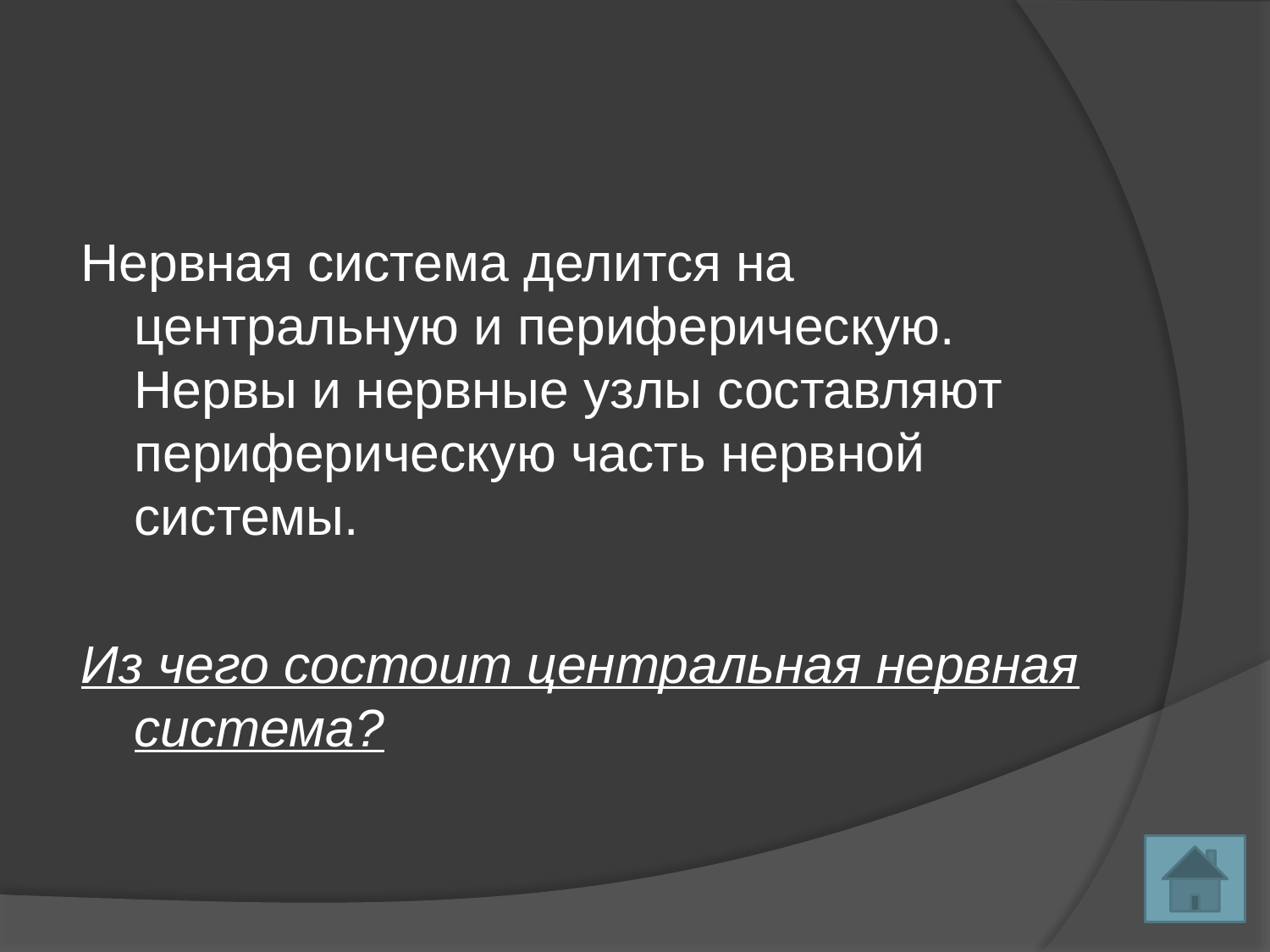

Нервная система делится на центральную и периферическую. Нервы и нервные узлы составляют периферическую часть нервной системы.

Из чего состоит центральная нервная система?